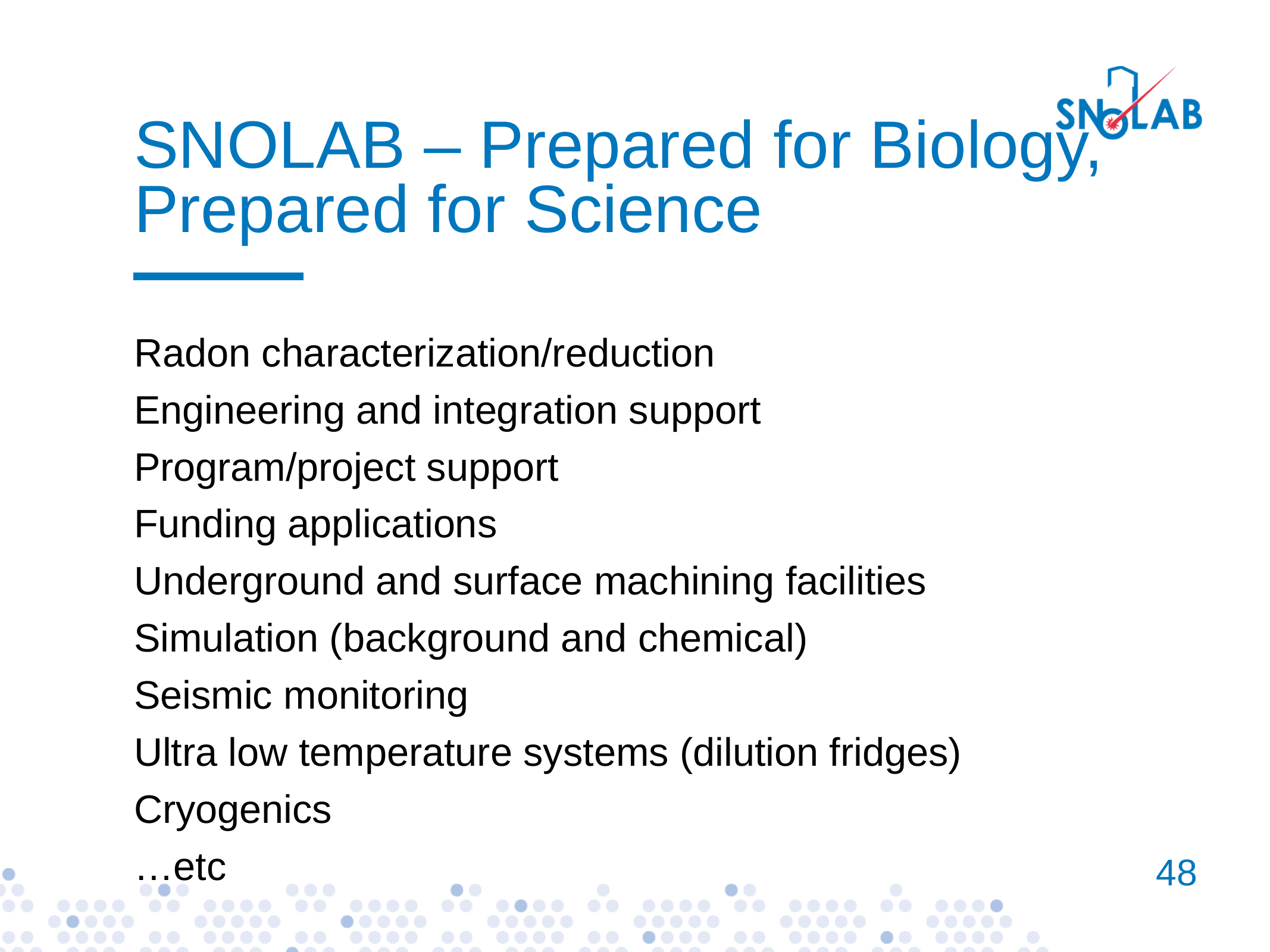

# SNOLAB – Prepared for Biology, Prepared for Science
Radon characterization/reduction
Engineering and integration support
Program/project support
Funding applications
Underground and surface machining facilities
Simulation (background and chemical)
Seismic monitoring
Ultra low temperature systems (dilution fridges)
Cryogenics
…etc

48